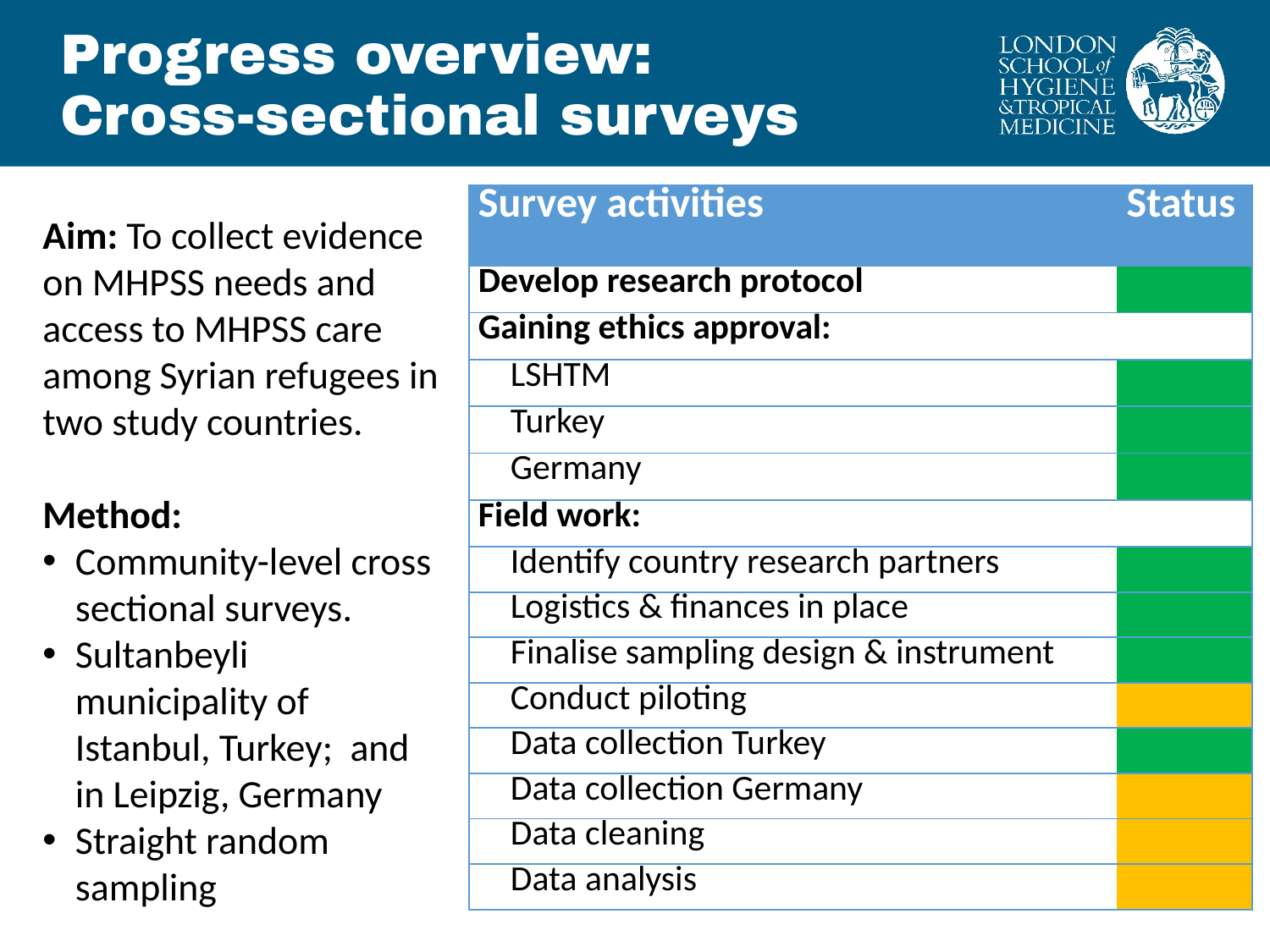

# Progress overview: Cross-sectional surveys
| Survey activities | Status |
| --- | --- |
| Develop research protocol |  |
| Gaining ethics approval: |  |
| LSHTM |  |
| Turkey |  |
| Germany |  |
| Field work: |  |
| Identify country research partners |  |
| Logistics & finances in place |  |
| Finalise sampling design & instrument |  |
| Conduct piloting |  |
| Data collection Turkey |  |
| Data collection Germany |  |
| Data cleaning |  |
| Data analysis |  |
Aim: To collect evidence on MHPSS needs and access to MHPSS care among Syrian refugees in two study countries.

Method:
Community-level cross sectional surveys.
Sultanbeyli municipality of Istanbul, Turkey;  and in Leipzig, Germany
Straight random sampling